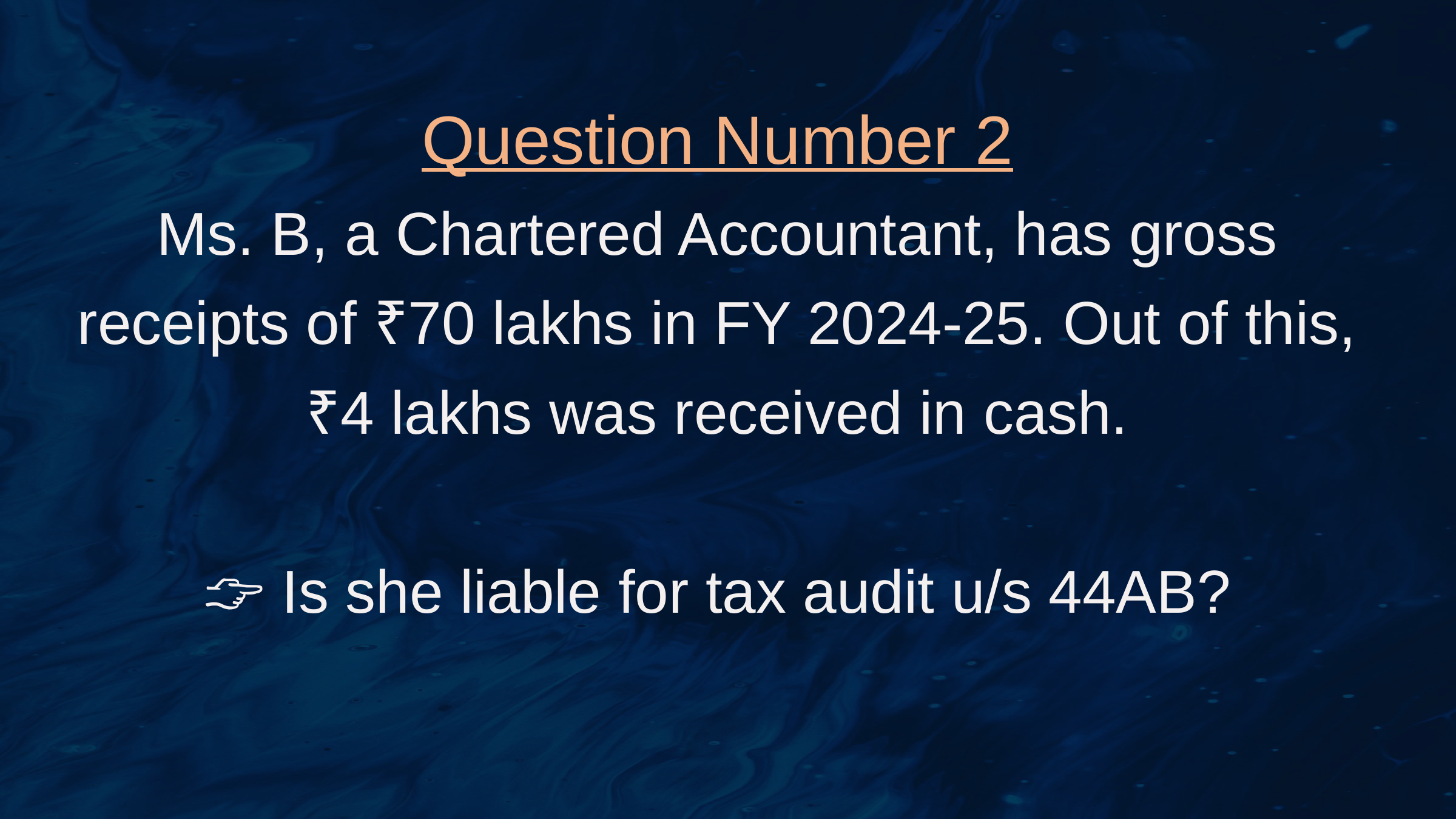

Question Number 2
Ms. B, a Chartered Accountant, has gross receipts of ₹70 lakhs in FY 2024-25. Out of this, ₹4 lakhs was received in cash.

👉 Is she liable for tax audit u/s 44AB?